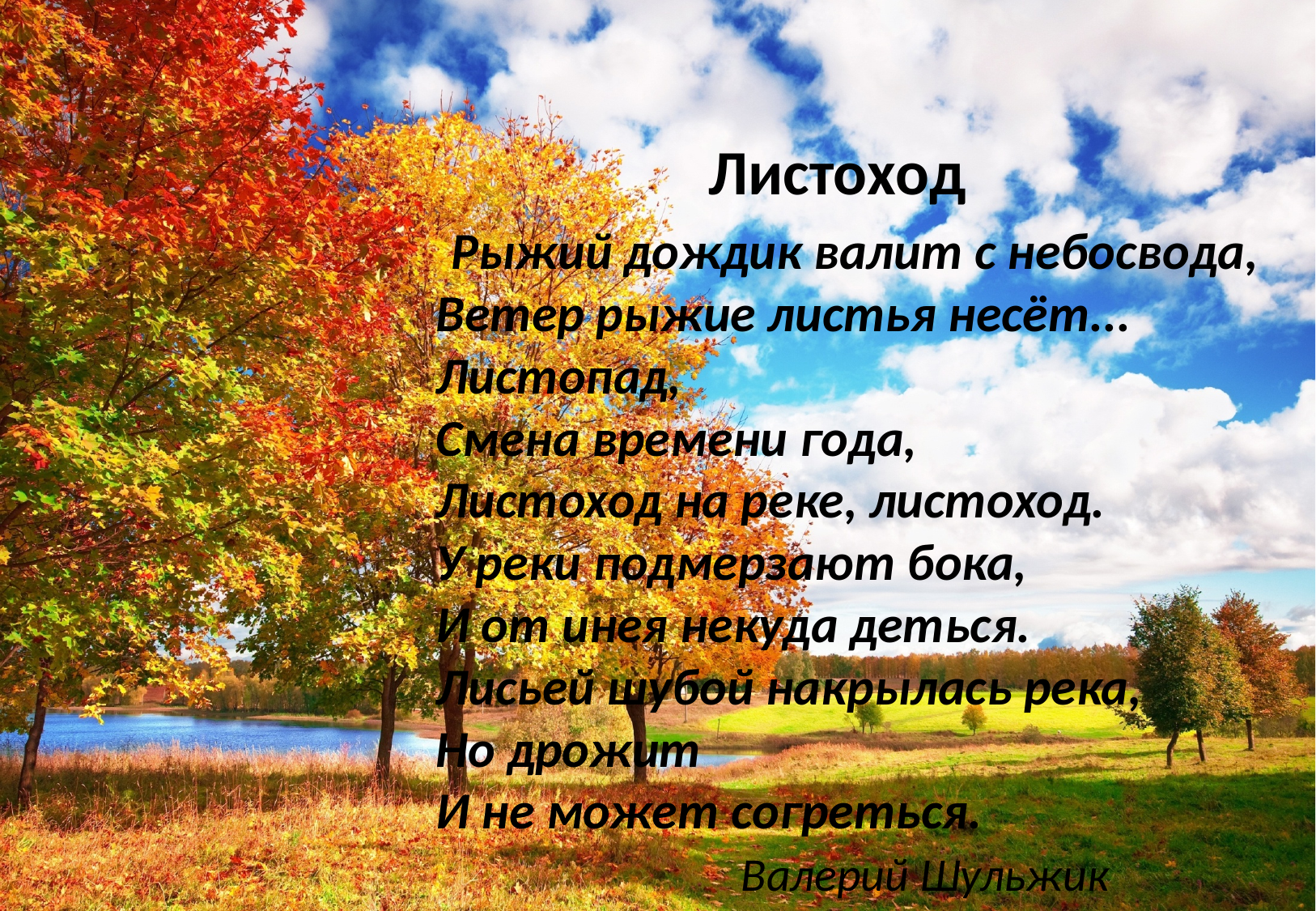

Листоход
     Рыжий дождик валит с небосвода,
Ветер рыжие листья несёт...
Листопад,
Смена времени года,
Листоход на реке, листоход.
У реки подмерзают бока,
И от инея некуда деться.
Лисьей шубой накрылась река,
Но дрожит
И не может согреться.
                          Валерий Шульжик